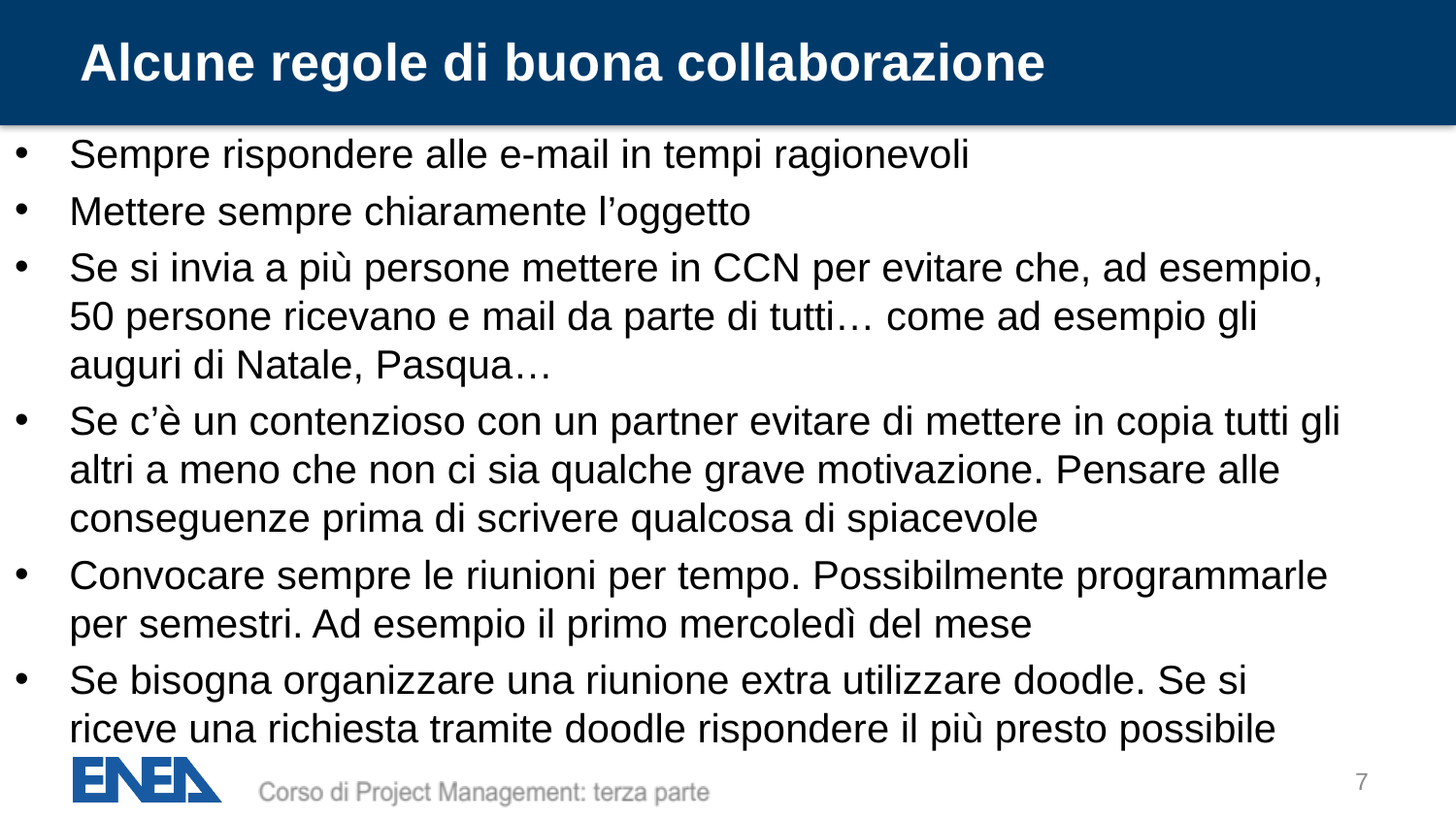

# Alcune regole di buona collaborazione
Sempre rispondere alle e-mail in tempi ragionevoli
Mettere sempre chiaramente l’oggetto
Se si invia a più persone mettere in CCN per evitare che, ad esempio, 50 persone ricevano e mail da parte di tutti… come ad esempio gli auguri di Natale, Pasqua…
Se c’è un contenzioso con un partner evitare di mettere in copia tutti gli altri a meno che non ci sia qualche grave motivazione. Pensare alle conseguenze prima di scrivere qualcosa di spiacevole
Convocare sempre le riunioni per tempo. Possibilmente programmarle per semestri. Ad esempio il primo mercoledì del mese
Se bisogna organizzare una riunione extra utilizzare doodle. Se si riceve una richiesta tramite doodle rispondere il più presto possibile

7